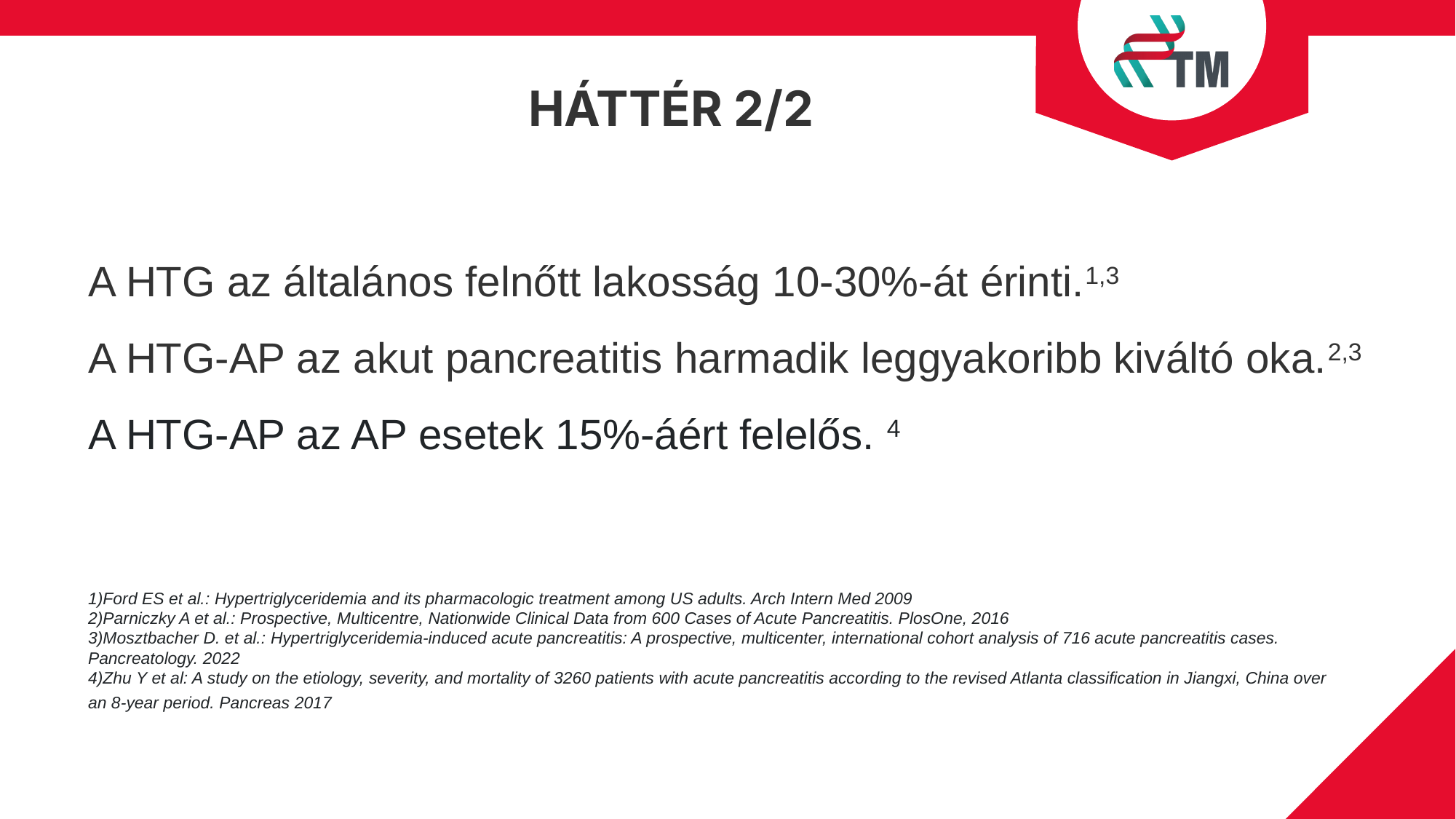

HÁTTÉR 2/2
A HTG az általános felnőtt lakosság 10-30%-át érinti.1,3
A HTG-AP az akut pancreatitis harmadik leggyakoribb kiváltó oka.2,3
A HTG-AP az AP esetek 15%-áért felelős. 4

1)Ford ES et al.: Hypertriglyceridemia and its pharmacologic treatment among US adults. Arch Intern Med 2009
2)Parniczky A et al.: Prospective, Multicentre, Nationwide Clinical Data from 600 Cases of Acute Pancreatitis. PlosOne, 2016
3)Mosztbacher D. et al.: Hypertriglyceridemia-induced acute pancreatitis: A prospective, multicenter, international cohort analysis of 716 acute pancreatitis cases. Pancreatology. 2022
4)Zhu Y et al: A study on the etiology, severity, and mortality of 3260 patients with acute pancreatitis according to the revised Atlanta classification in Jiangxi, China over an 8-year period. Pancreas 2017